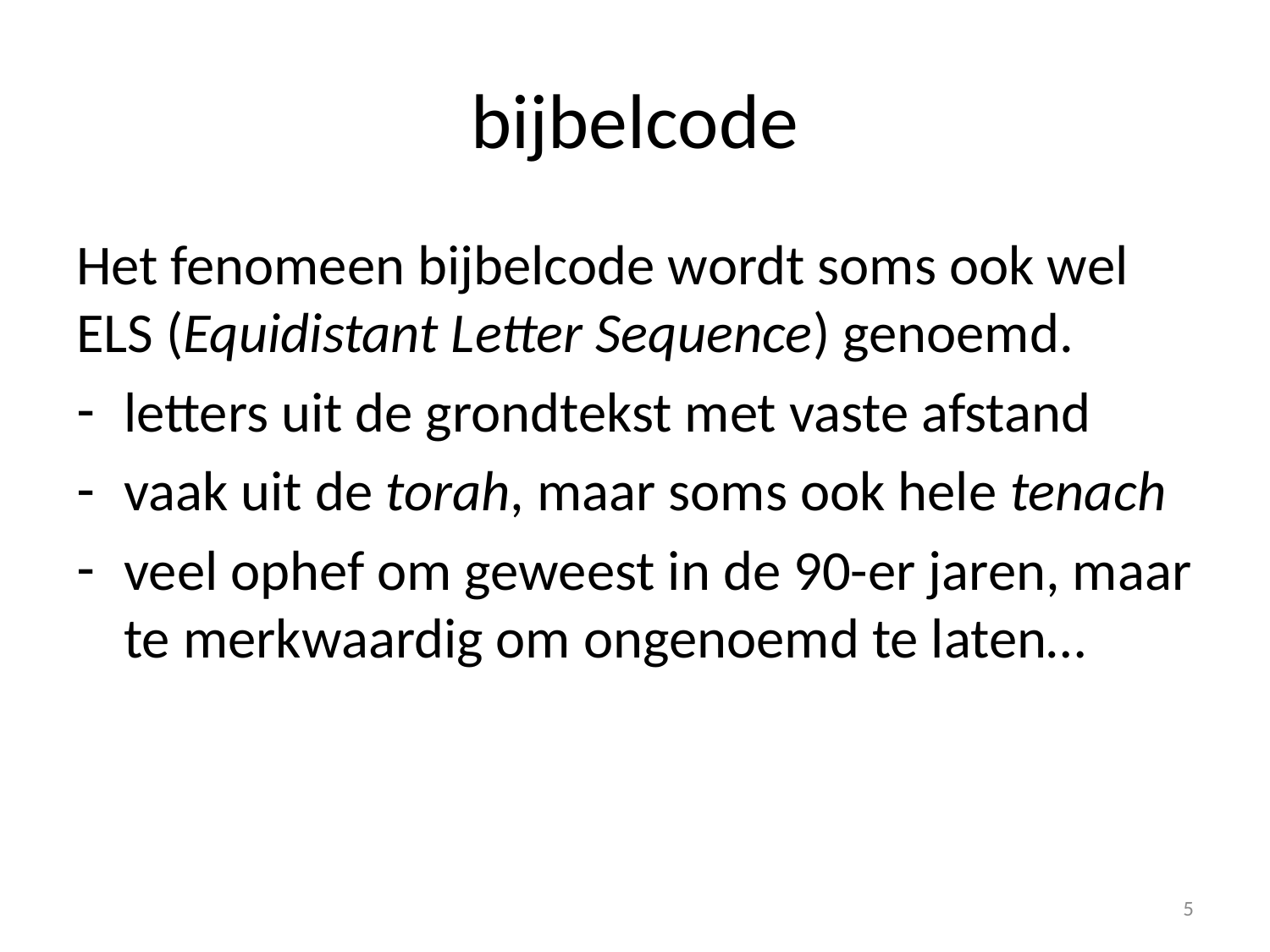

# bijbelcode
Het fenomeen bijbelcode wordt soms ook wel ELS (Equidistant Letter Sequence) genoemd.
letters uit de grondtekst met vaste afstand
vaak uit de torah, maar soms ook hele tenach
veel ophef om geweest in de 90-er jaren, maar te merkwaardig om ongenoemd te laten…

5